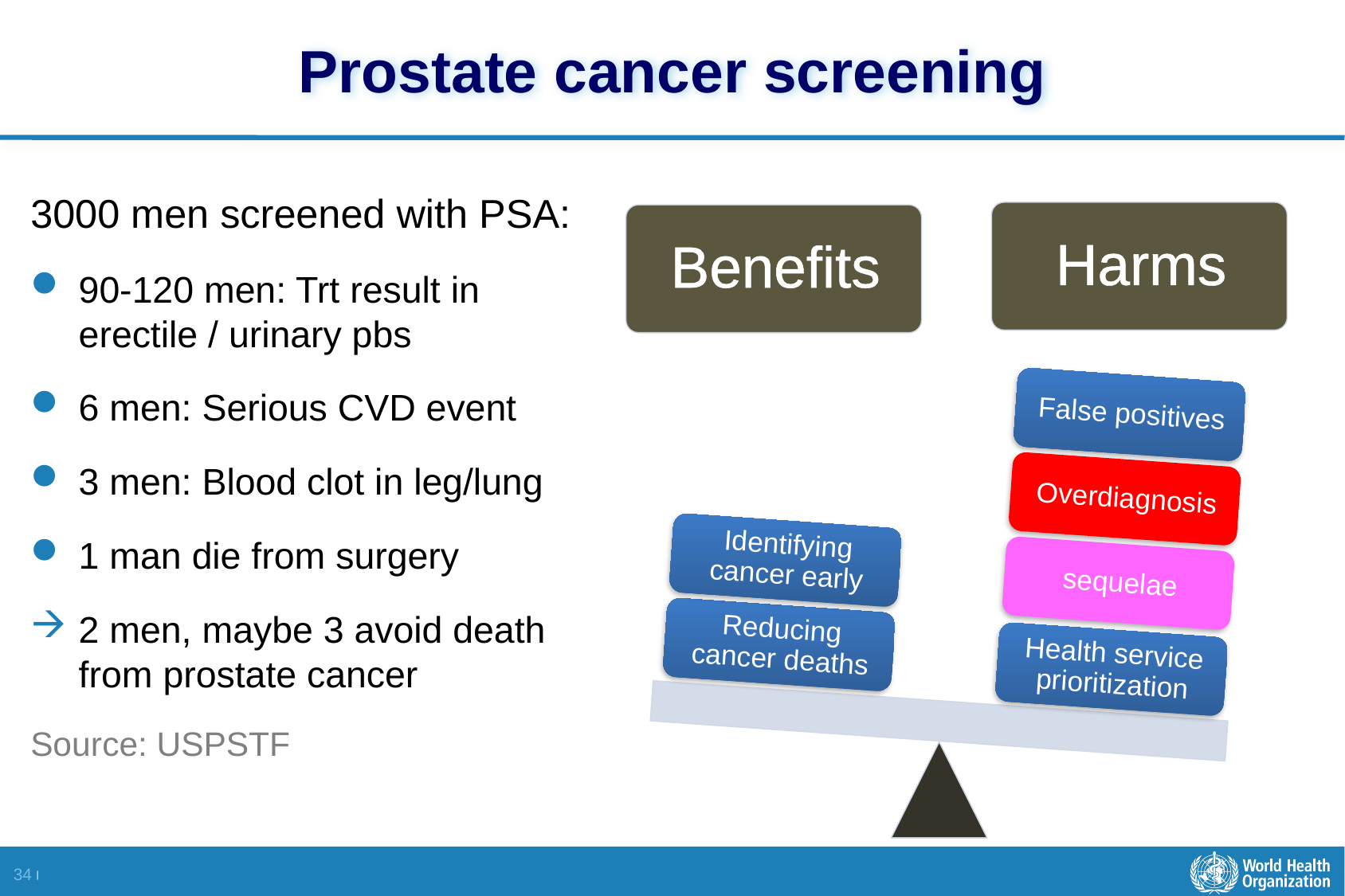

# Prostate cancer screening
3000 men screened with PSA:
90-120 men: Trt result in erectile / urinary pbs
6 men: Serious CVD event
3 men: Blood clot in leg/lung
1 man die from surgery
2 men, maybe 3 avoid death from prostate cancer
Source: USPSTF

Benefits
Harms
False positives
sequelae
Overdiagnosis
Health service prioritization
Reducing cancer deaths
Identifying cancer early